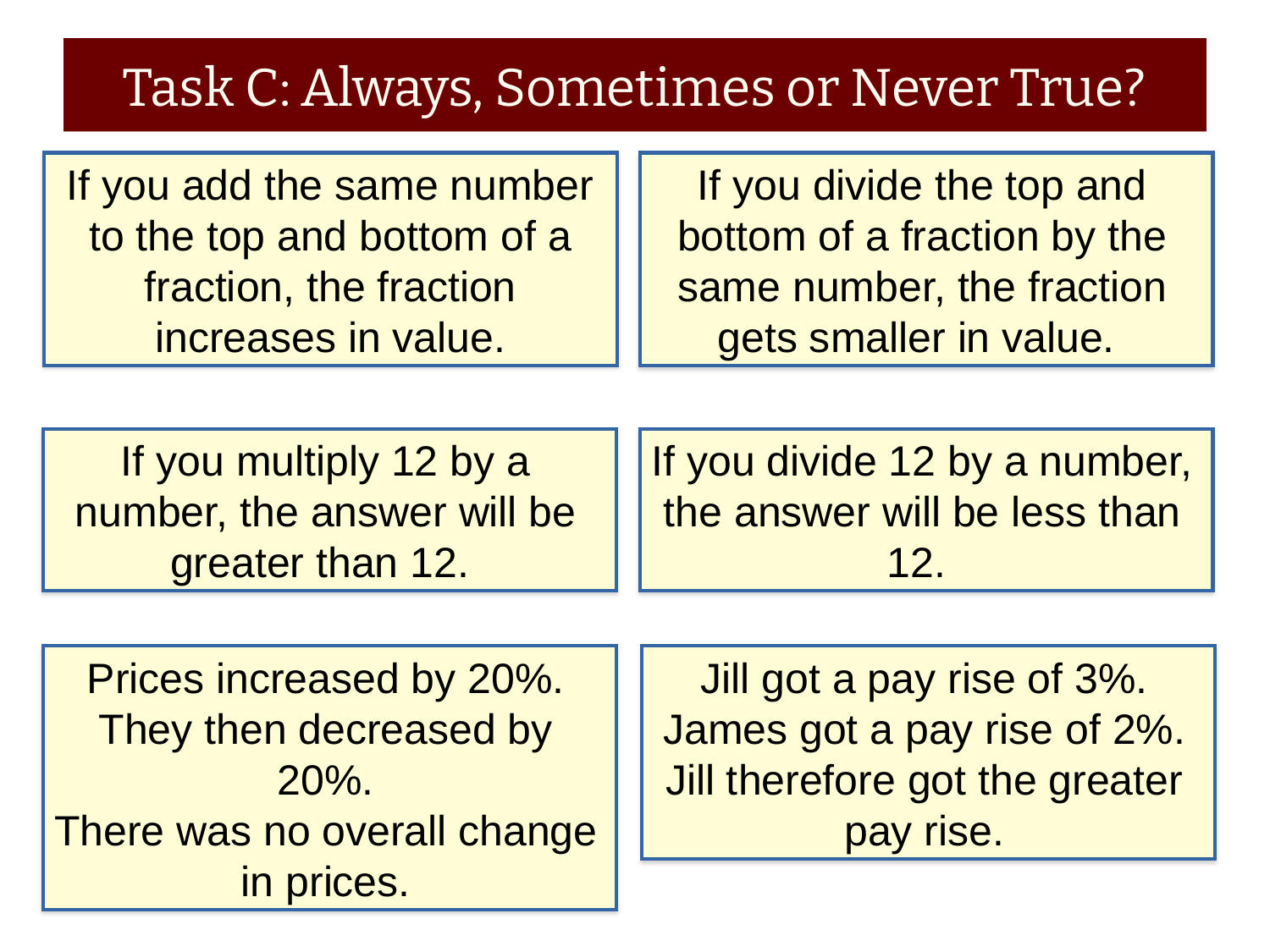

# Task C: Always, Sometimes or Never True?
If you add the same number to the top and bottom of a fraction, the fraction increases in value.
If you divide the top and bottom of a fraction by the same number, the fraction gets smaller in value.
If you multiply 12 by a number, the answer will be greater than 12.
If you divide 12 by a number, the answer will be less than 12.
Jill got a pay rise of 3%.
James got a pay rise of 2%.
Jill therefore got the greater pay rise.
Prices increased by 20%.
They then decreased by 20%.
There was no overall change in prices.